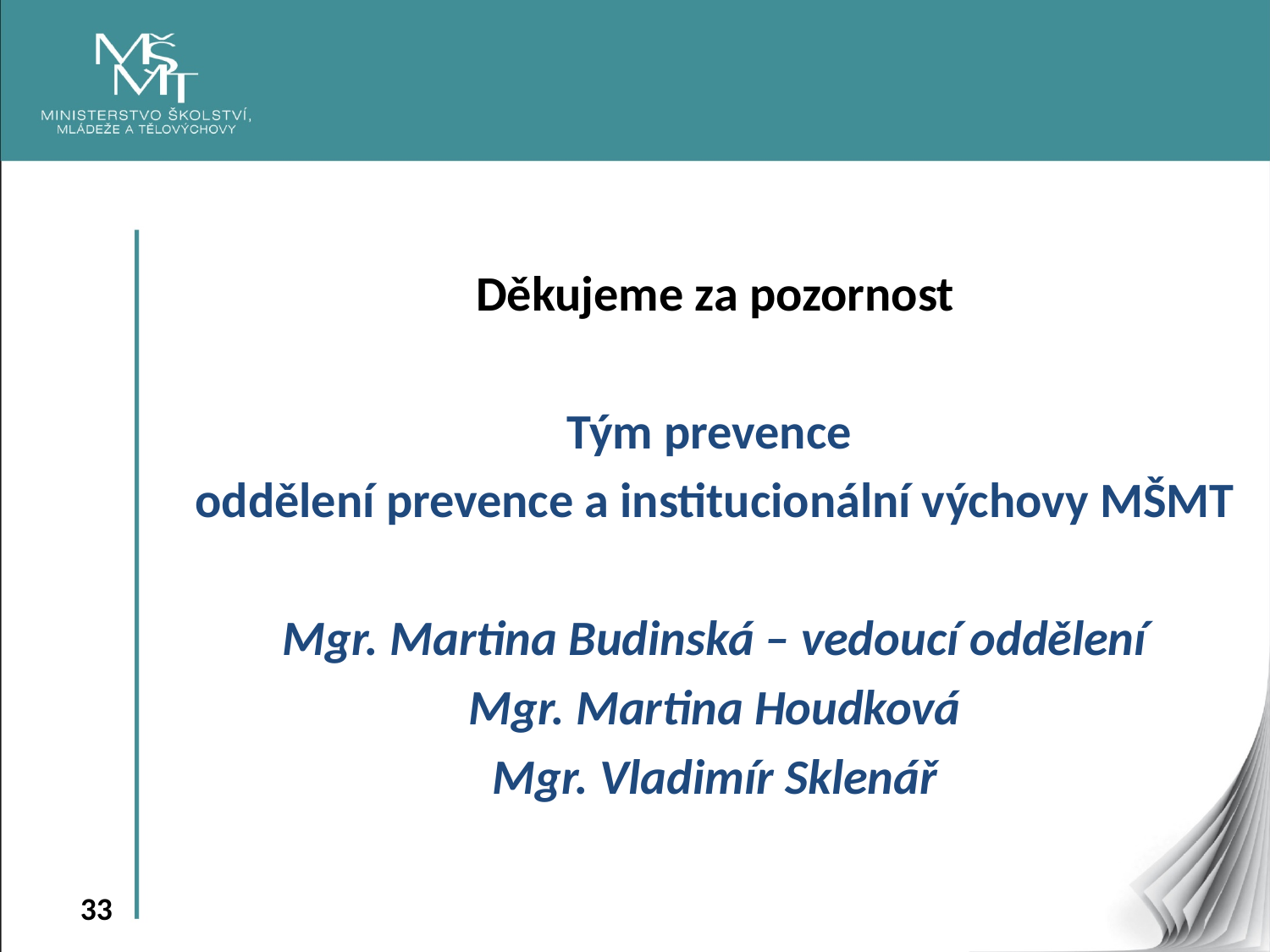

Děkujeme za pozornost

Tým prevence
oddělení prevence a institucionální výchovy MŠMT

Mgr. Martina Budinská – vedoucí oddělení
Mgr. Martina Houdková
Mgr. Vladimír Sklenář